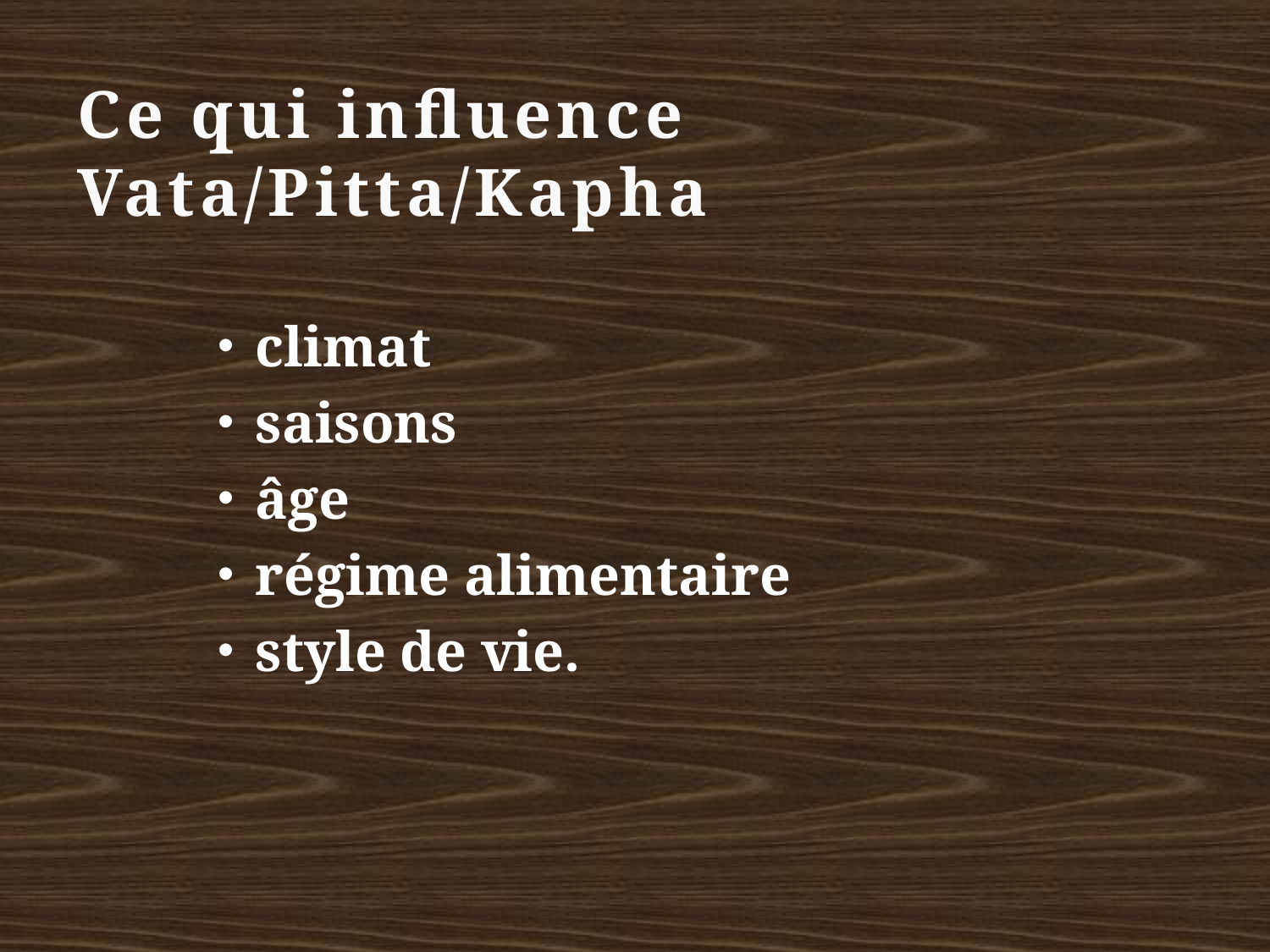

# Ce qui influence Vata/Pitta/Kapha
climat
saisons
âge
régime alimentaire
style de vie.